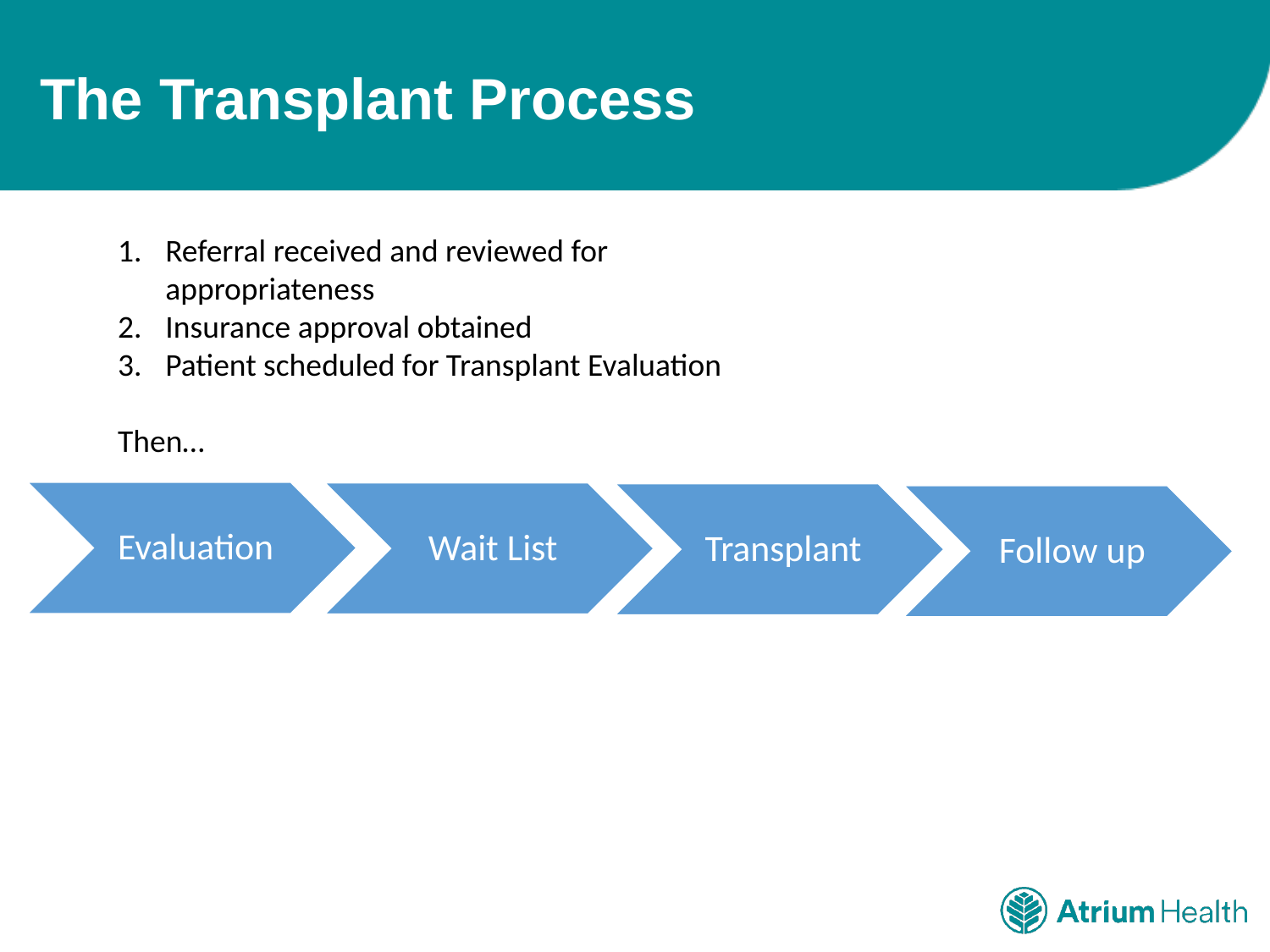

# The Transplant Process
Referral received and reviewed for appropriateness
Insurance approval obtained
Patient scheduled for Transplant Evaluation

Then…
Evaluation
Wait List
Follow up
Transplant